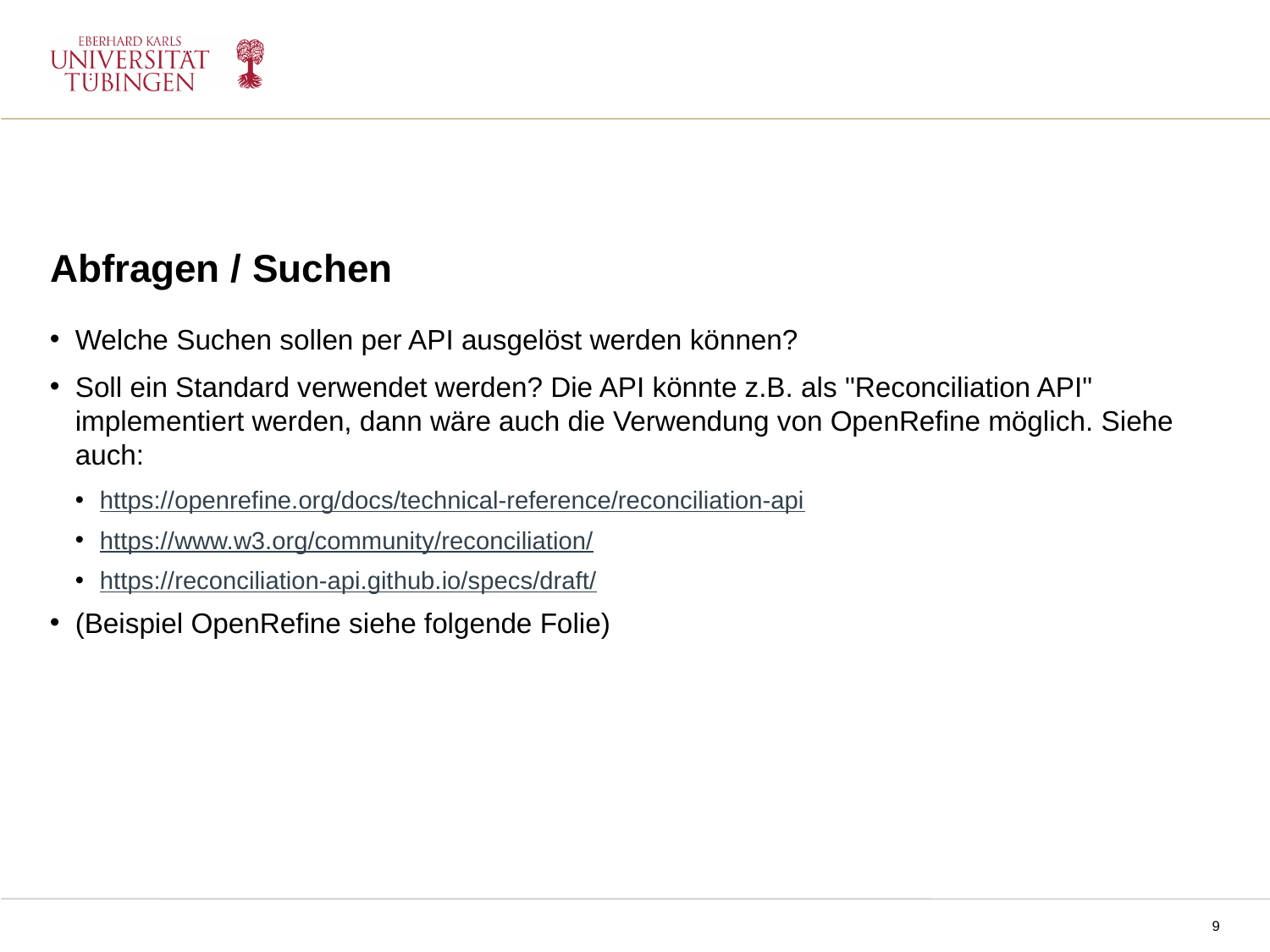

Abfragen / Suchen
Welche Suchen sollen per API ausgelöst werden können?
Soll ein Standard verwendet werden? Die API könnte z.B. als "Reconciliation API" implementiert werden, dann wäre auch die Verwendung von OpenRefine möglich. Siehe auch:
https://openrefine.org/docs/technical-reference/reconciliation-api
https://www.w3.org/community/reconciliation/
https://reconciliation-api.github.io/specs/draft/
(Beispiel OpenRefine siehe folgende Folie)

NPPM